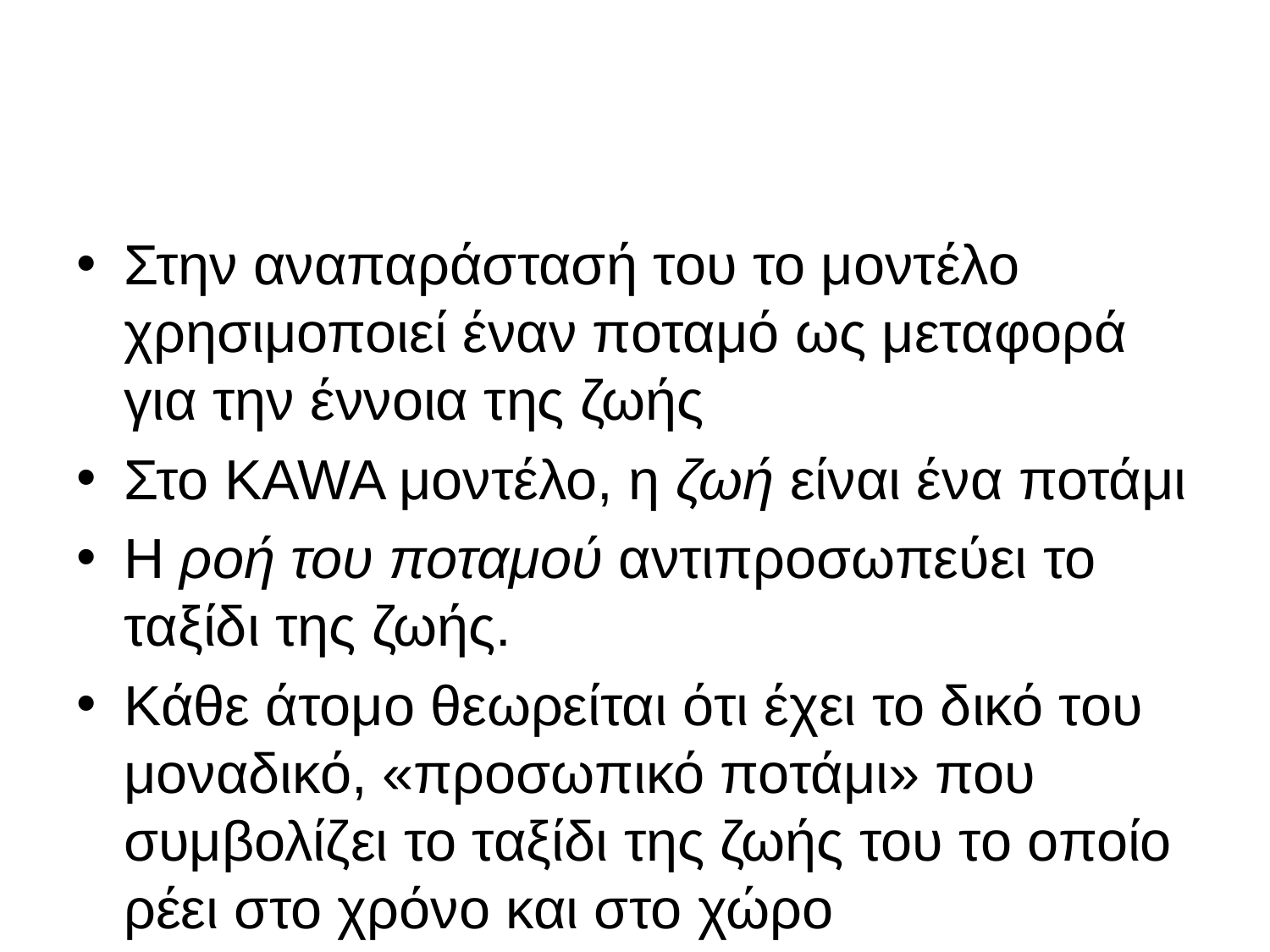

#
Στην αναπαράστασή του το μοντέλο χρησιμοποιεί έναν ποταμό ως μεταφορά για την έννοια της ζωής
Στο KAWA μοντέλο, η ζωή είναι ένα ποτάμι
Η ροή του ποταμού αντιπροσωπεύει το ταξίδι της ζωής.
Κάθε άτομο θεωρείται ότι έχει το δικό του μοναδικό, «προσωπικό ποτάμι» που συμβολίζει το ταξίδι της ζωής του το οποίο ρέει στο χρόνο και στο χώρο